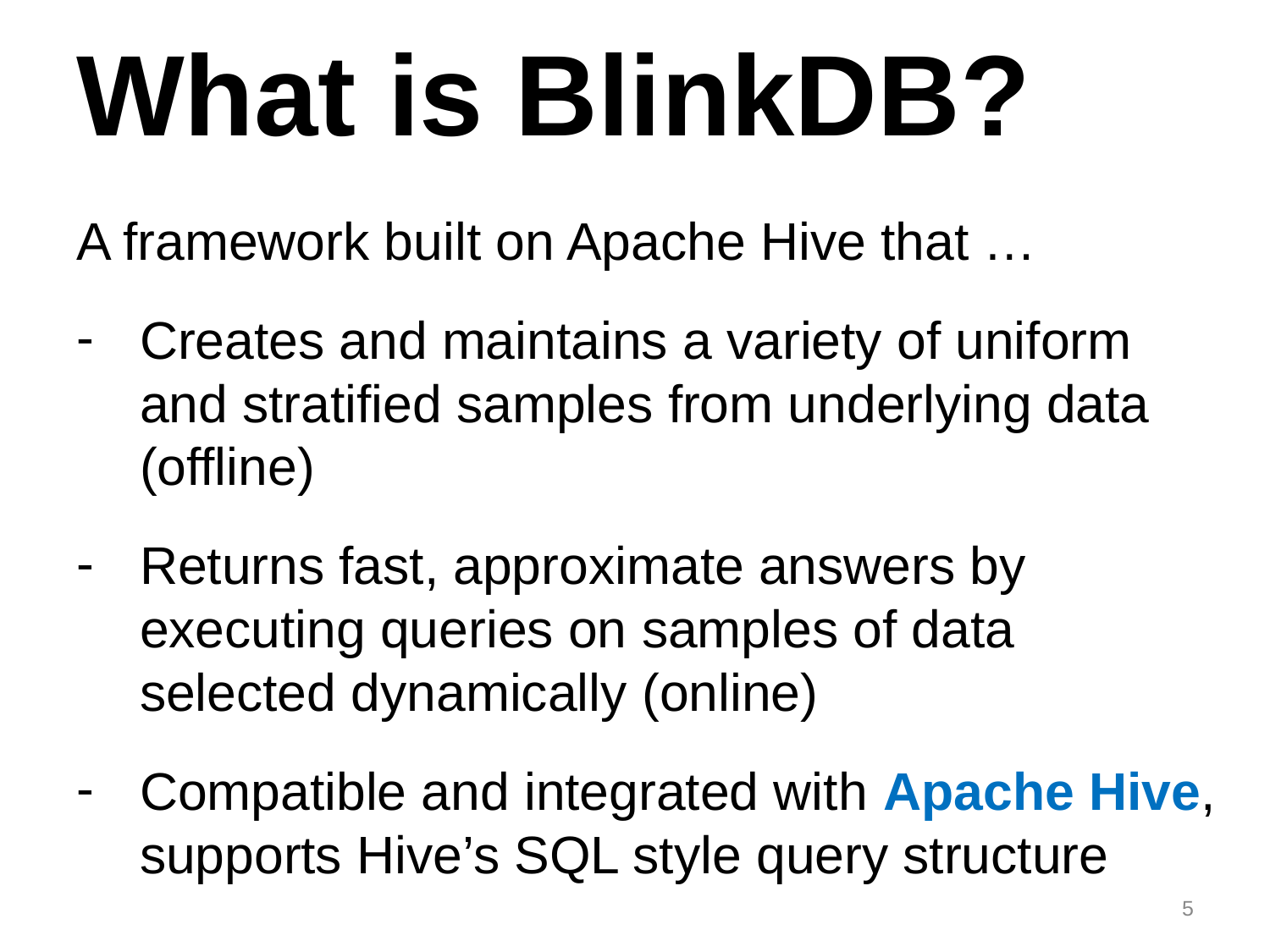

# What is BlinkDB?
A framework built on Apache Hive that …
Creates and maintains a variety of uniform and stratified samples from underlying data (offline)
Returns fast, approximate answers by executing queries on samples of data selected dynamically (online)
Compatible and integrated with Apache Hive, supports Hive’s SQL style query structure
5